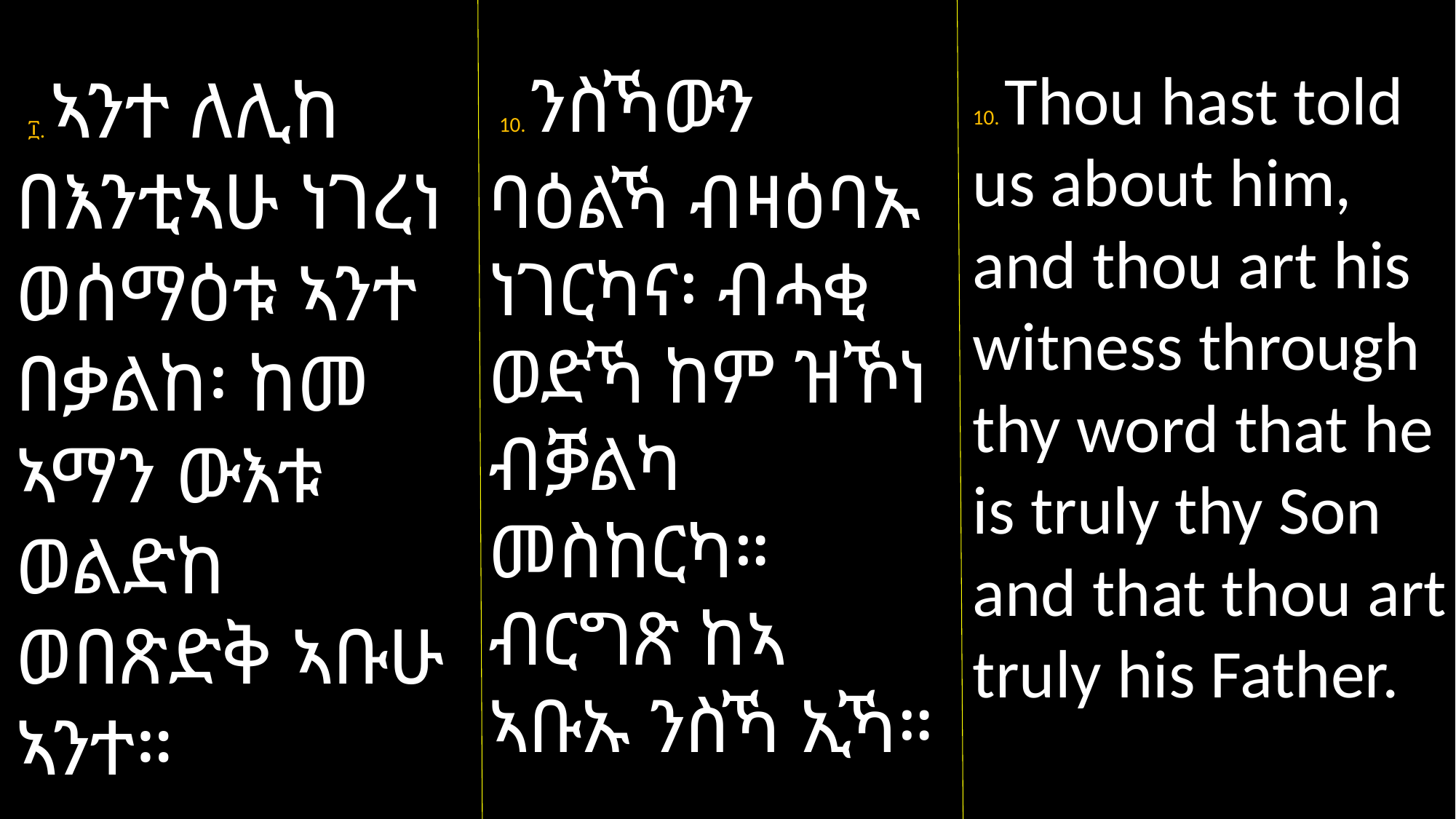

10. Thou hast told us about him, and thou art his witness through thy word that he is truly thy Son and that thou art truly his Father.
 10. ንስኻውን
ባዕልኻ ብዛዕባኡ ነገርካና፡ ብሓቂ ወድኻ ከም ዝኾነ ብቓልካ መስከርካ። ብርግጽ ከኣ ኣቡኡ ንስኻ ኢኻ።
 ፲. ኣንተ ለሊከ በእንቲኣሁ ነገረነ ወሰማዕቱ ኣንተ በቃልከ፡ ከመ ኣማን ውእቱ ወልድከ ወበጽድቅ ኣቡሁ ኣንተ።